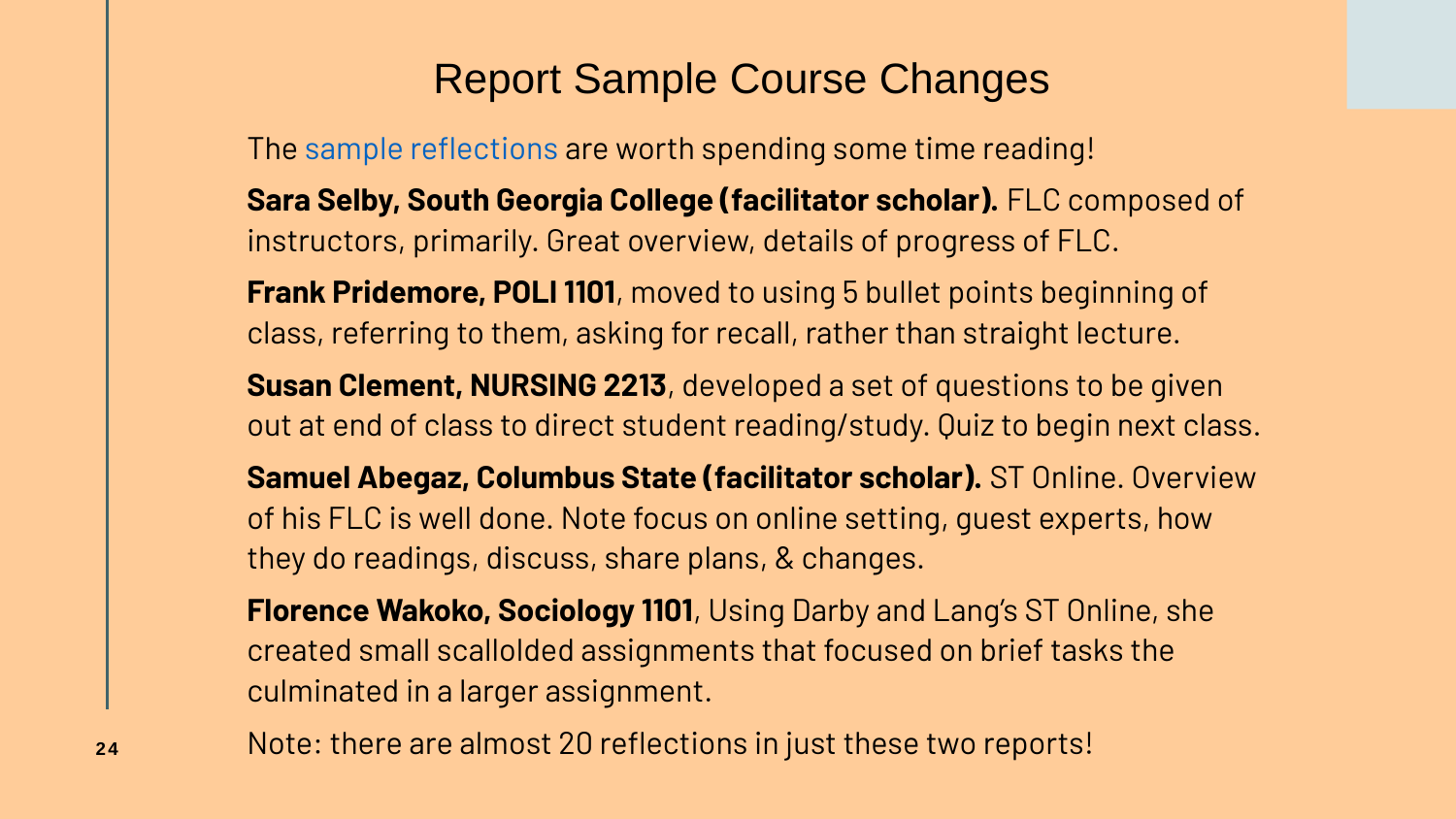

# Report Sample Course Changes
The sample reflections are worth spending some time reading!
Sara Selby, South Georgia College (facilitator scholar). FLC composed of instructors, primarily. Great overview, details of progress of FLC.
Frank Pridemore, POLI 1101, moved to using 5 bullet points beginning of class, referring to them, asking for recall, rather than straight lecture.
Susan Clement, NURSING 2213, developed a set of questions to be given out at end of class to direct student reading/study. Quiz to begin next class.
Samuel Abegaz, Columbus State (facilitator scholar). ST Online. Overview of his FLC is well done. Note focus on online setting, guest experts, how they do readings, discuss, share plans, & changes.
Florence Wakoko, Sociology 1101, Using Darby and Lang’s ST Online, she created small scallolded assignments that focused on brief tasks the culminated in a larger assignment.
Note: there are almost 20 reflections in just these two reports!

24